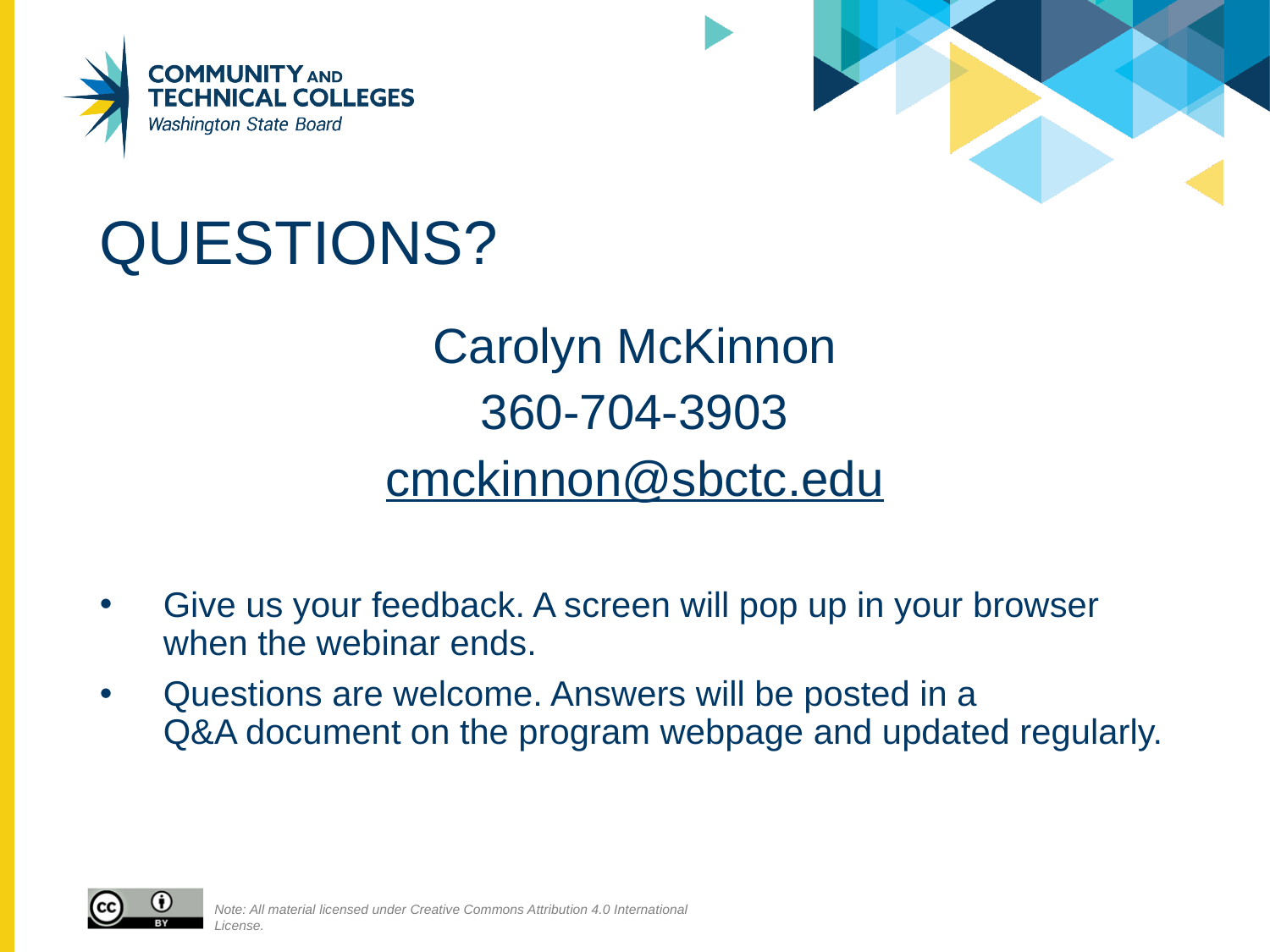

# Questions?
Carolyn McKinnon
360-704-3903
cmckinnon@sbctc.edu

Give us your feedback. A screen will pop up in your browser when the webinar ends.
Questions are welcome. Answers will be posted in a
Q&A document on the program webpage and updated regularly.